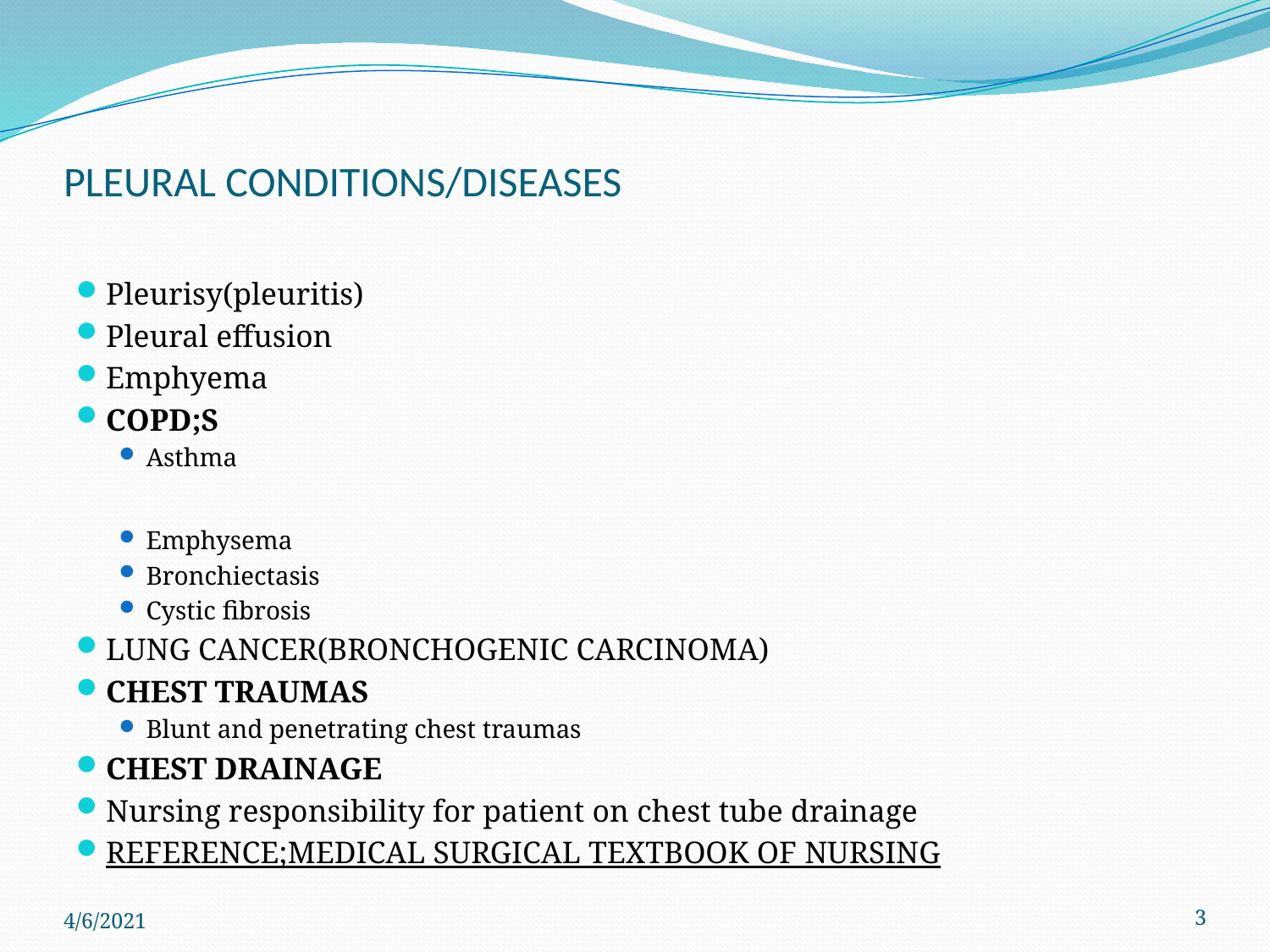

# PLEURAL CONDITIONS/DISEASES
Pleurisy(pleuritis)
Pleural effusion
Emphyema
COPD;S
Asthma

Emphysema
Bronchiectasis
Cystic fibrosis
LUNG CANCER(BRONCHOGENIC CARCINOMA)
CHEST TRAUMAS
Blunt and penetrating chest traumas
CHEST DRAINAGE
Nursing responsibility for patient on chest tube drainage
REFERENCE;MEDICAL SURGICAL TEXTBOOK OF NURSING

4/6/2021
3